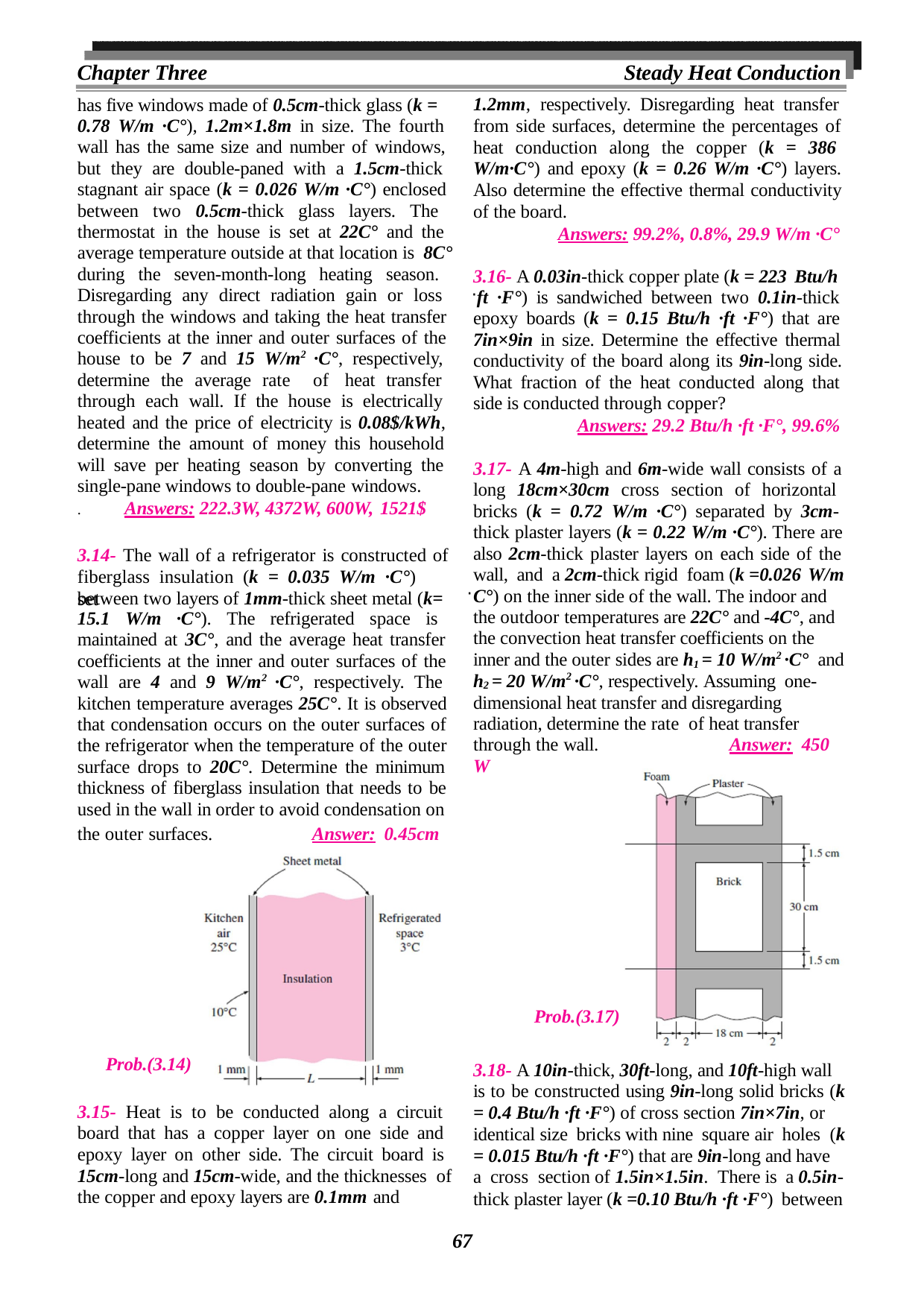

Chapter Three
Steady Heat Conduction

has five windows made of 0.5cm-thick glass (k =
0.78 W/m ·C°), 1.2m×1.8m in size. The fourth  wall has the same size and number of windows,  but they are double-paned with a 1.5cm-thick  stagnant air space (k = 0.026 W/m ·C°) enclosed  between two 0.5cm-thick glass layers. The  thermostat in the house is set at 22C° and the  average temperature outside at that location is  8C° during the seven-month-long heating season.  Disregarding any direct radiation gain or loss  through the windows and taking the heat transfer  coefficients at the inner and outer surfaces of the  house to be 7 and 15 W/m2 ·C°, respectively,  determine the average rate  of heat transfer  through each wall. If the house is electrically  heated and the price of electricity is 0.08$/kWh,  determine the amount of money this household  will save per heating season by converting the  single-pane windows to double-pane windows.
.	Answers: 222.3W, 4372W, 600W, 1521$
1.2mm, respectively. Disregarding heat transfer  from side surfaces, determine the percentages of  heat conduction along the copper (k = 386  W/m·C°) and epoxy (k = 0.26 W/m ·C°) layers.  Also determine the effective thermal conductivity  of the board.
Answers: 99.2%, 0.8%, 29.9 W/m ·C°
3.16- A 0.03in-thick copper plate (k = 223 Btu/h
ft ·F°) is sandwiched between two 0.1in-thick  epoxy boards (k = 0.15 Btu/h ·ft ·F°) that are  7in×9in in size. Determine the effective thermal  conductivity of the board along its 9in-long side.  What fraction of the heat conducted along that  side is conducted through copper?
Answers: 29.2 Btu/h ·ft ·F°, 99.6%
3.17- A 4m-high and 6m-wide wall consists of a  long 18cm×30cm cross section of horizontal  bricks (k = 0.72 W/m ·C°) separated by 3cm-  thick plaster layers (k = 0.22 W/m ·C°). There are  also 2cm-thick plaster layers on each side of the  wall,  and  a 2cm-thick rigid  foam (k =0.026 W/m
C°) on the inner side of the wall. The indoor and  the outdoor temperatures are 22C° and -4C°, and  the convection heat transfer coefficients on the  inner and the outer sides are h1 = 10 W/m2 ·C°  and h2 = 20 W/m2 ·C°, respectively. Assuming  one-dimensional heat transfer and disregarding  radiation, determine the rate  of heat transfer  through the wall.	Answer: 450 W
3.14- The wall of a refrigerator is constructed of
fiberglass  insulation  (k  =  0.035  W/m  ·C°)	set
between two layers of 1mm-thick sheet metal (k=
15.1 W/m ·C°). The refrigerated space is  maintained at 3C°, and the average heat transfer  coefficients at the inner and outer surfaces of the  wall are 4 and 9 W/m2 ·C°, respectively. The  kitchen temperature averages 25C°. It is observed  that condensation occurs on the outer surfaces of  the refrigerator when the temperature of the outer  surface drops to 20C°. Determine the minimum  thickness of fiberglass insulation that needs to be  used in the wall in order to avoid condensation on

the outer surfaces.	Answer: 0.45cm

Prob.(3.17)
Prob.(3.14)
3.18- A 10in-thick, 30ft-long, and 10ft-high wall  is to be constructed using 9in-long solid bricks (k
= 0.4 Btu/h ·ft ·F°) of cross section 7in×7in, or  identical size  bricks with nine  square air  holes  (k
= 0.015 Btu/h ·ft ·F°) that are 9in-long and have  a  cross  section of 1.5in×1.5in.  There is  a 0.5in-
thick plaster layer (k =0.10 Btu/h ·ft ·F°) between
3.15- Heat is to be conducted along a circuit  board that has a copper layer on one side and  epoxy layer on other side. The circuit board is  15cm-long and 15cm-wide, and the thicknesses  of the copper and epoxy layers are 0.1mm and
67